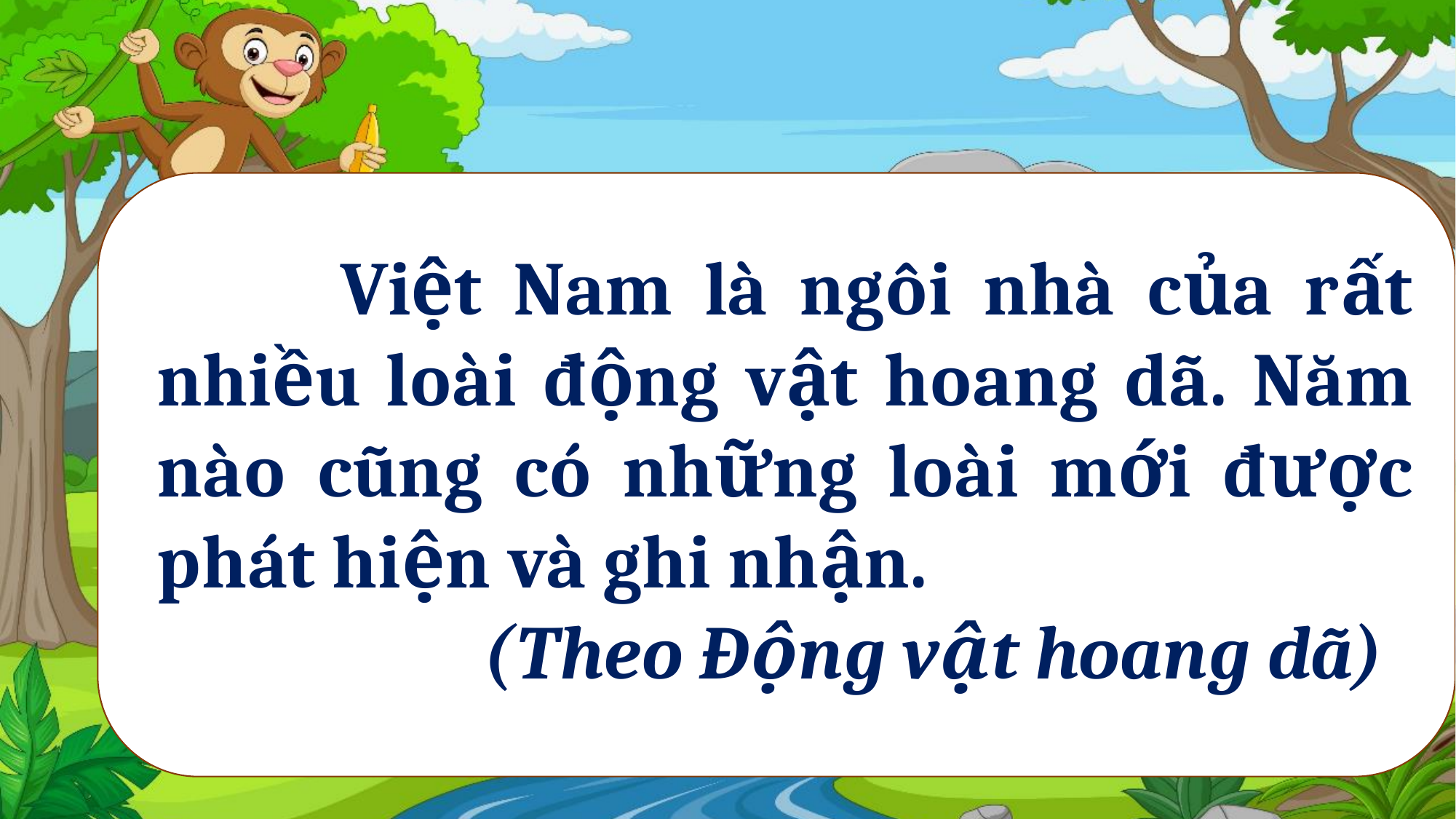

Việt Nam là ngôi nhà của rất nhiều loài động vật hoang dã. Năm nào cũng có những loài mới được phát hiện và ghi nhận.
			(Theo Động vật hoang dã)